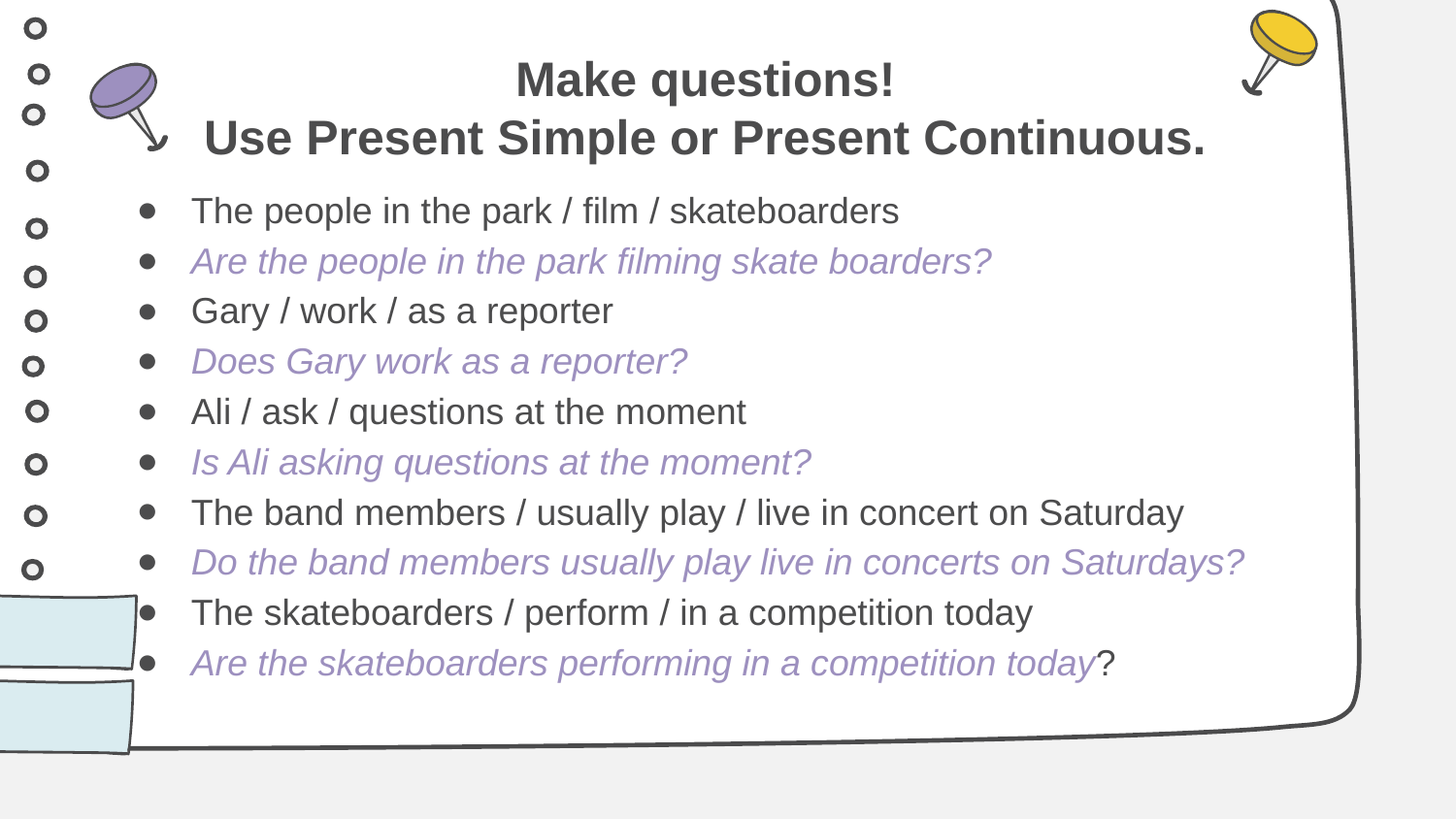

# Make questions! Use Present Simple or Present Continuous.
The people in the park / film / skateboarders
Are the people in the park filming skate boarders?
Gary / work / as a reporter
Does Gary work as a reporter?
Ali / ask / questions at the moment
Is Ali asking questions at the moment?
The band members / usually play / live in concert on Saturday
Do the band members usually play live in concerts on Saturdays?
The skateboarders / perform / in a competition today
Are the skateboarders performing in a competition today?